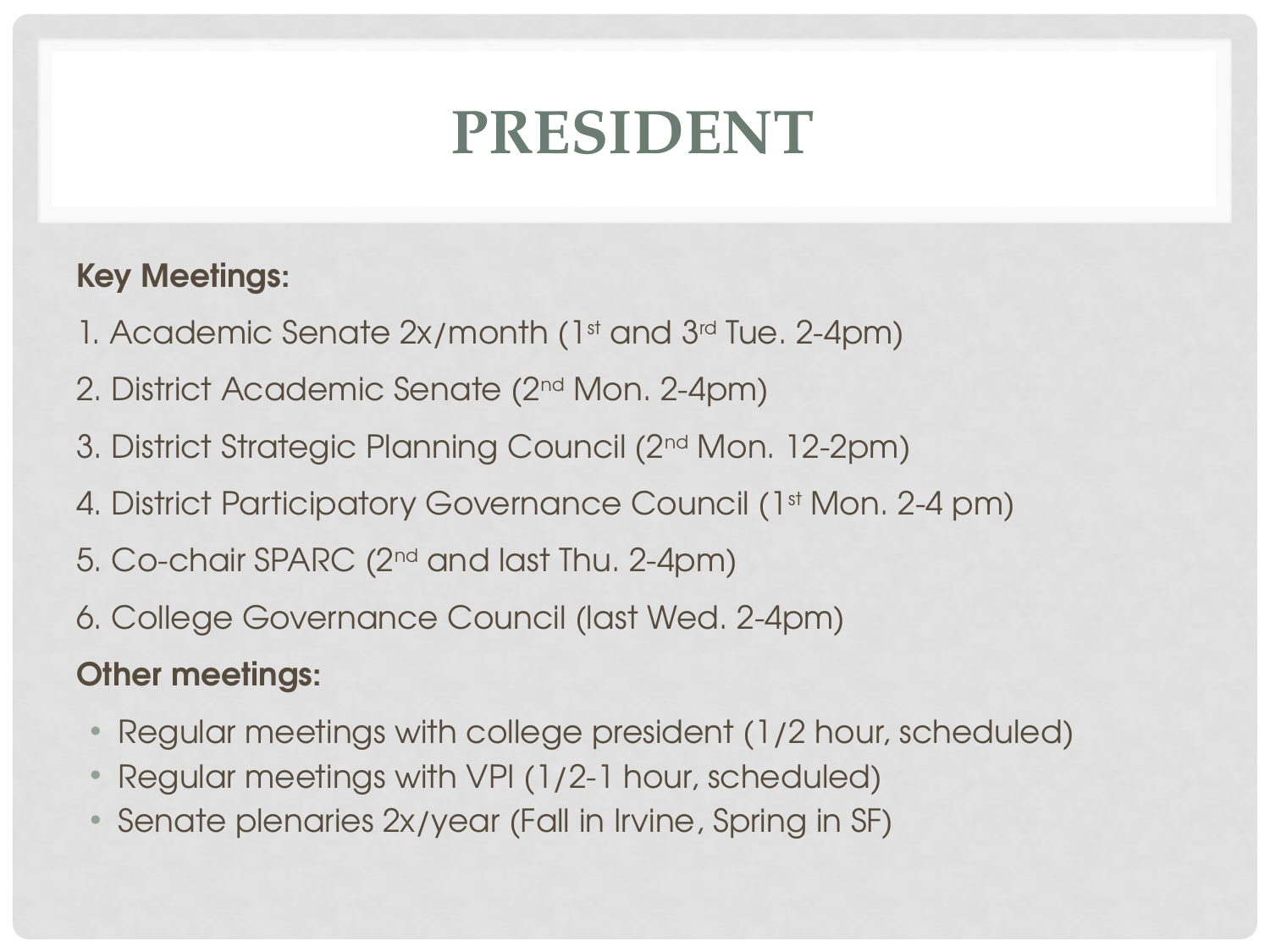

# President
Key Meetings:
1. Academic Senate 2x/month (1st and 3rd Tue. 2-4pm)
2. District Academic Senate (2nd Mon. 2-4pm)
3. District Strategic Planning Council (2nd Mon. 12-2pm)
4. District Participatory Governance Council (1st Mon. 2-4 pm)
5. Co-chair SPARC (2nd and last Thu. 2-4pm)
6. College Governance Council (last Wed. 2-4pm)
Other meetings:
Regular meetings with college president (1/2 hour, scheduled)
Regular meetings with VPI (1/2-1 hour, scheduled)
Senate plenaries 2x/year (Fall in Irvine, Spring in SF)